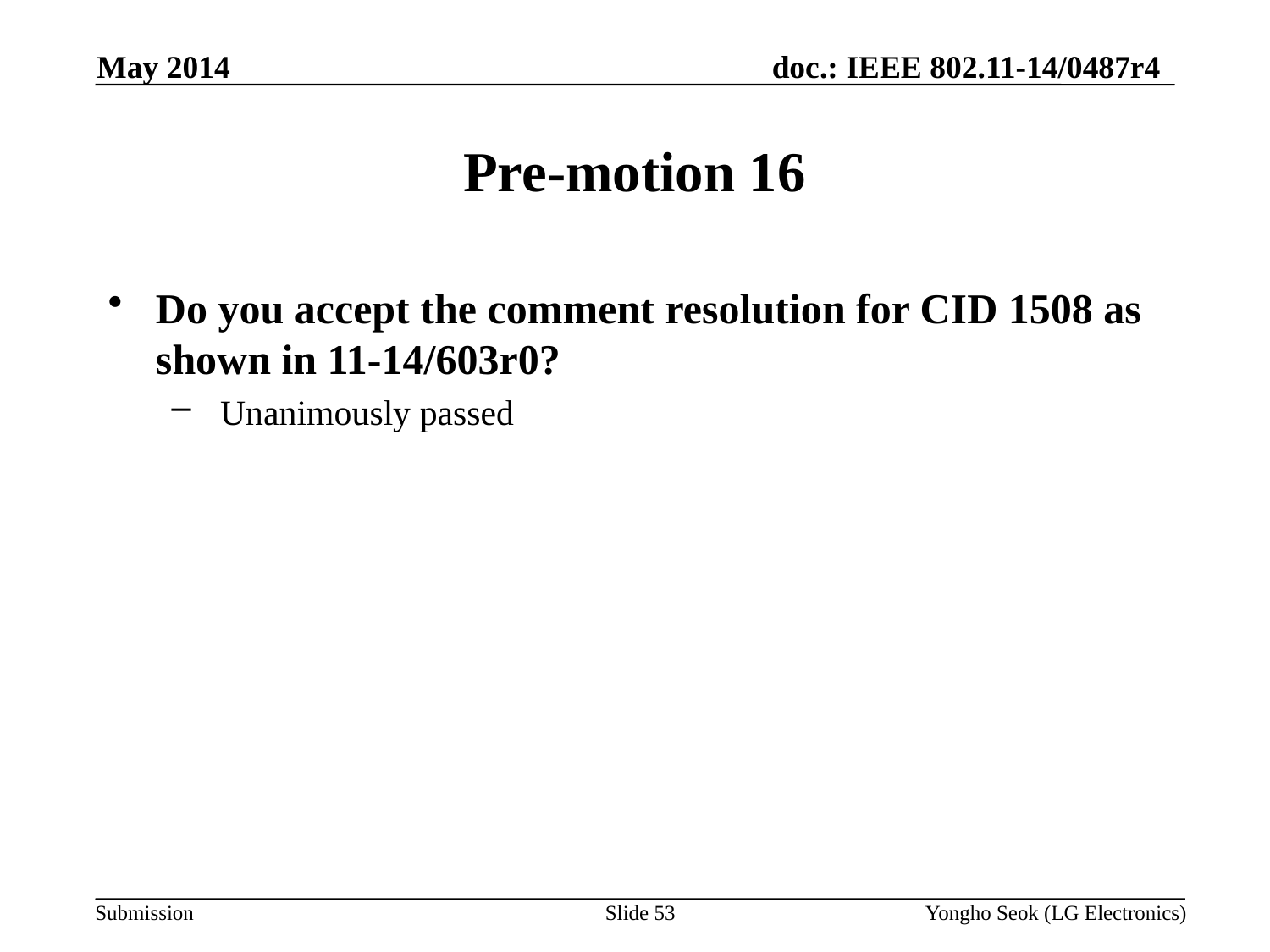

May 2014
# Pre-motion 16
Do you accept the comment resolution for CID 1508 as shown in 11-14/603r0?
 Unanimously passed

Slide 53
Yongho Seok (LG Electronics)